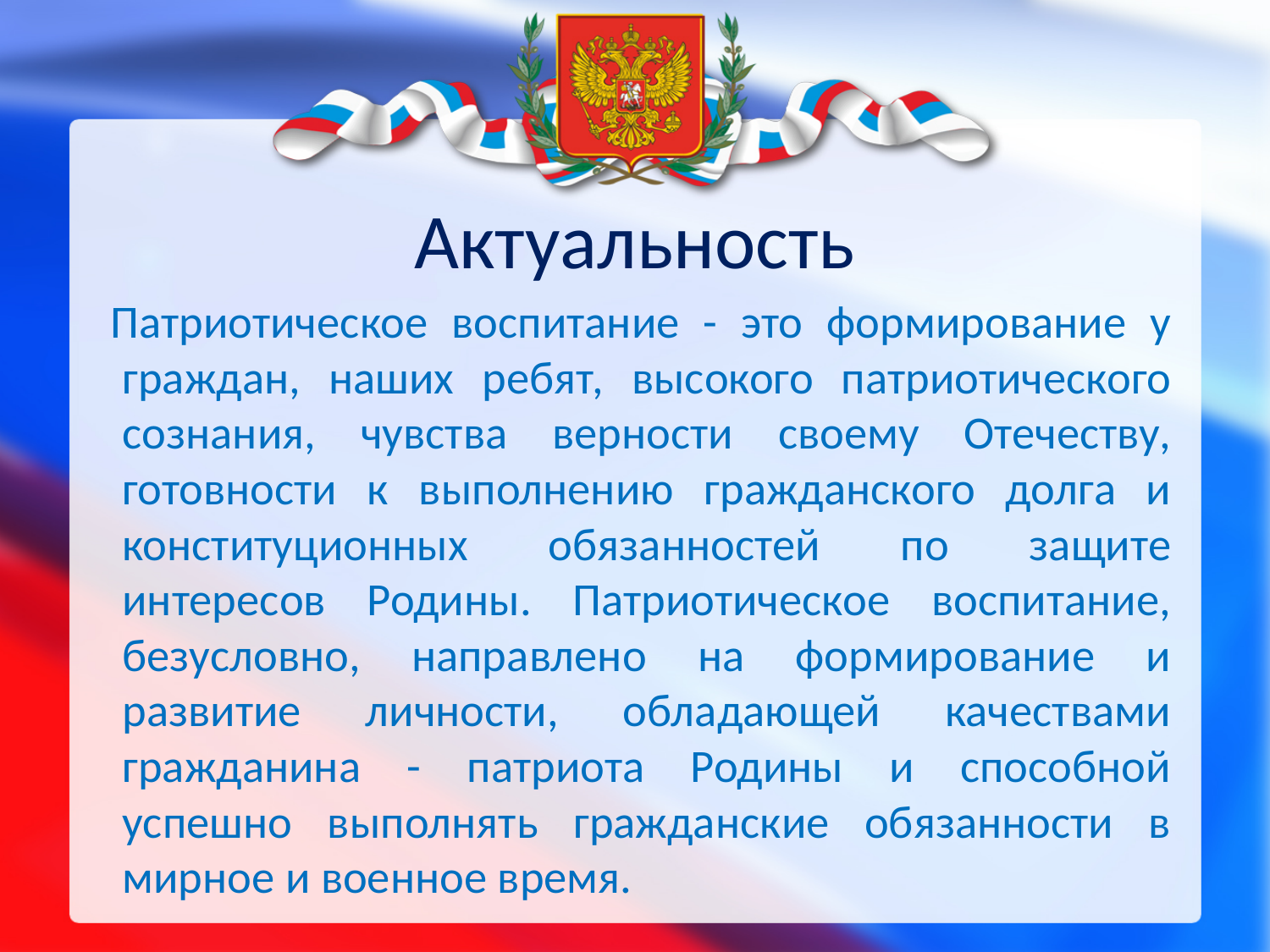

# Актуальность
  Патриотическое воспитание - это формирование у граждан, наших ребят, высокого патриотического сознания, чувства верности своему Отечеству, готовности к выполнению гражданского долга и конституционных обязанностей по защите интересов Родины. Патриотическое воспитание, безусловно, направлено на формирование и развитие личности, обладающей качествами гражданина - патриота Родины и способной успешно выполнять гражданские обязанности в мирное и военное время.